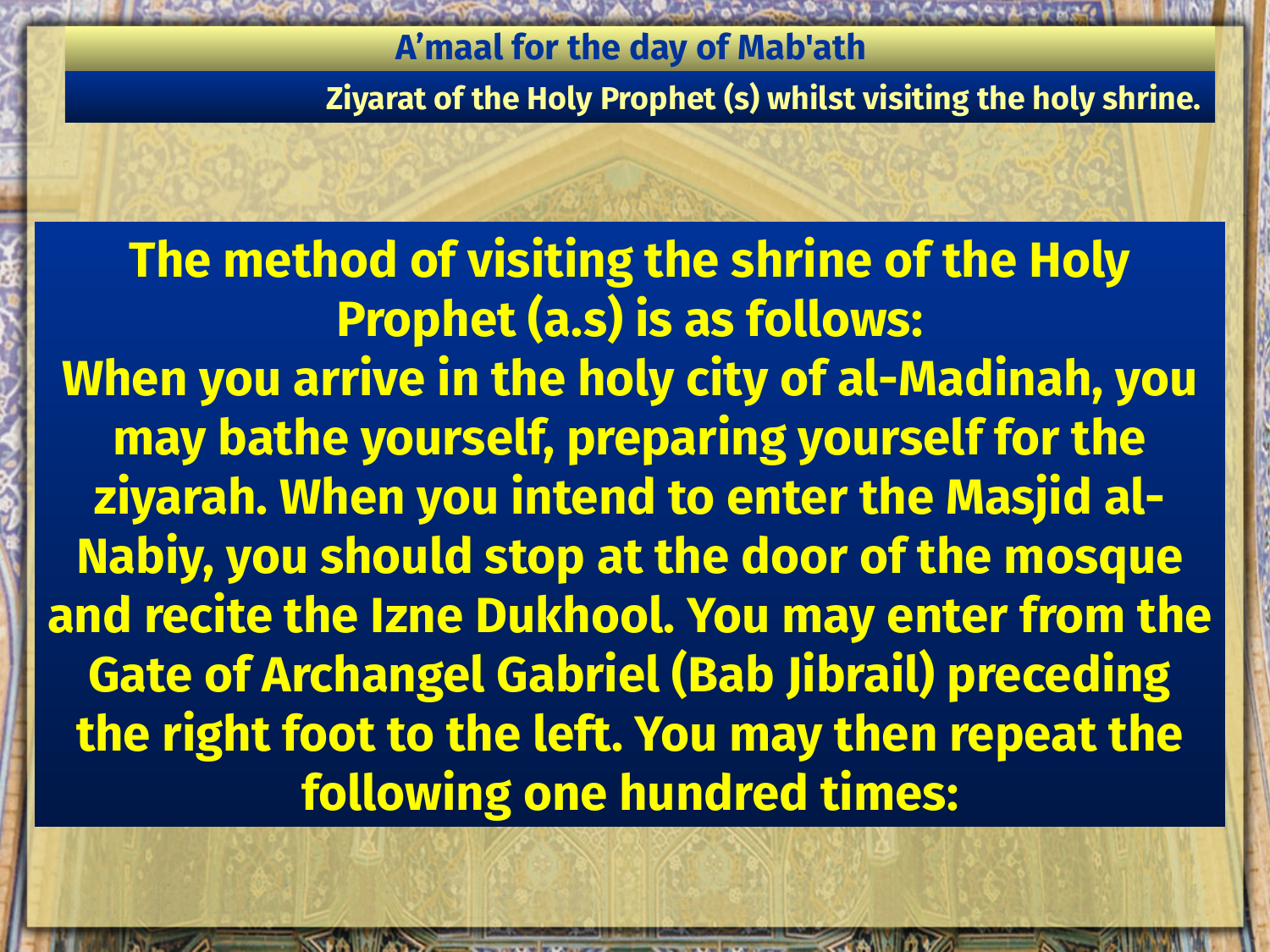

A’maal for the day of Mab'ath
Ziyarat of the Holy Prophet (s) whilst visiting the holy shrine.
The method of visiting the shrine of the Holy Prophet (a.s) is as follows:
When you arrive in the holy city of al-Madinah, you may bathe yourself, preparing yourself for the ziyarah. When you intend to enter the Masjid al-Nabiy, you should stop at the door of the mosque and recite the Izne Dukhool. You may enter from the Gate of Archangel Gabriel (Bab Jibrail) preceding the right foot to the left. You may then repeat the following one hundred times: